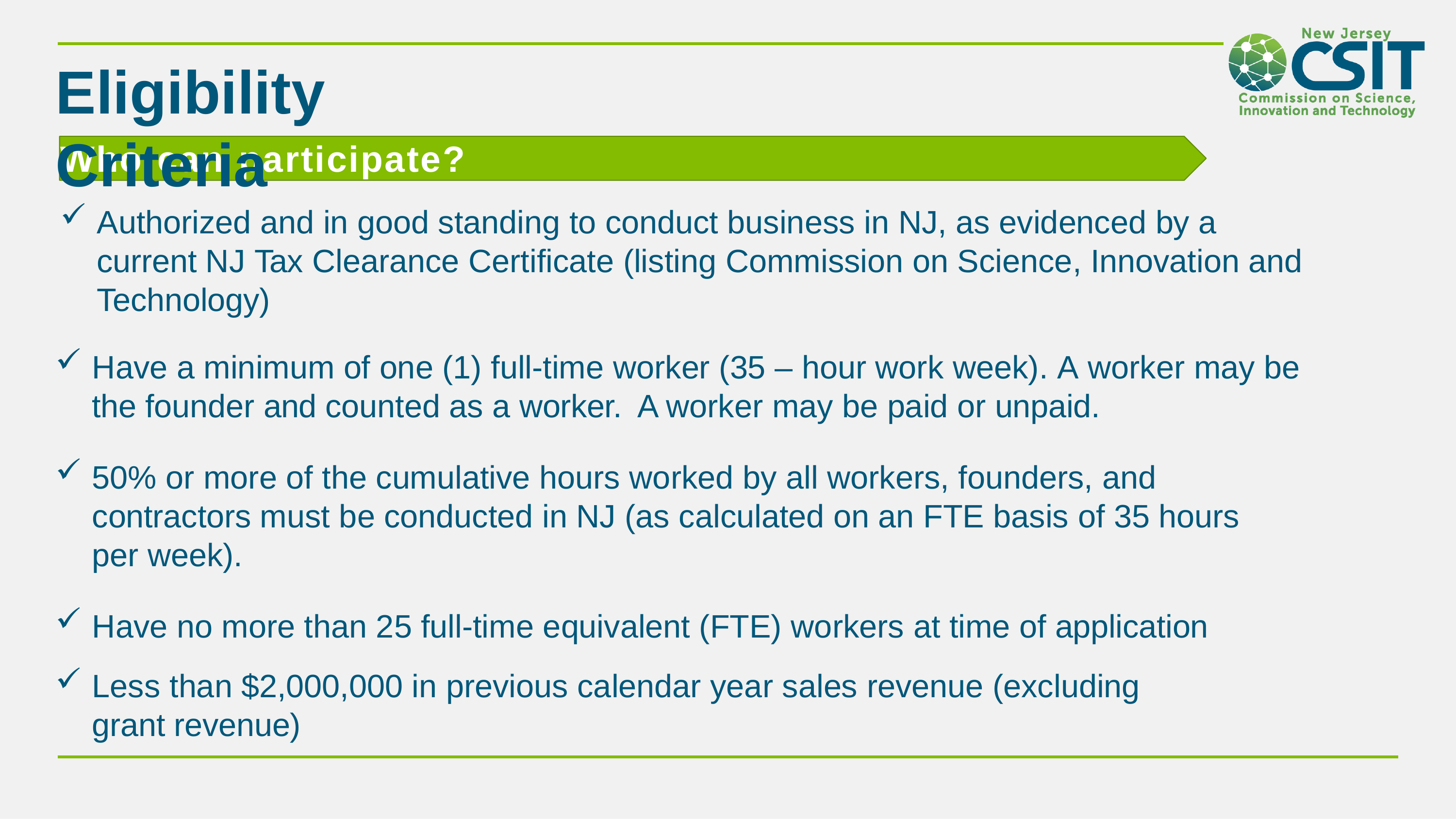

# Eligibility Criteria
Who can participate?
Authorized and in good standing to conduct business in NJ, as evidenced by a current NJ Tax Clearance Certificate (listing Commission on Science, Innovation and Technology)
Have a minimum of one (1) full-time worker (35 – hour work week). A worker may be the founder and counted as a worker.  A worker may be paid or unpaid.
50% or more of the cumulative hours worked by all workers, founders, and contractors must be conducted in NJ (as calculated on an FTE basis of 35 hours per week).
Have no more than 25 full-time equivalent (FTE) workers at time of application
Less than $2,000,000 in previous calendar year sales revenue (excluding grant revenue)